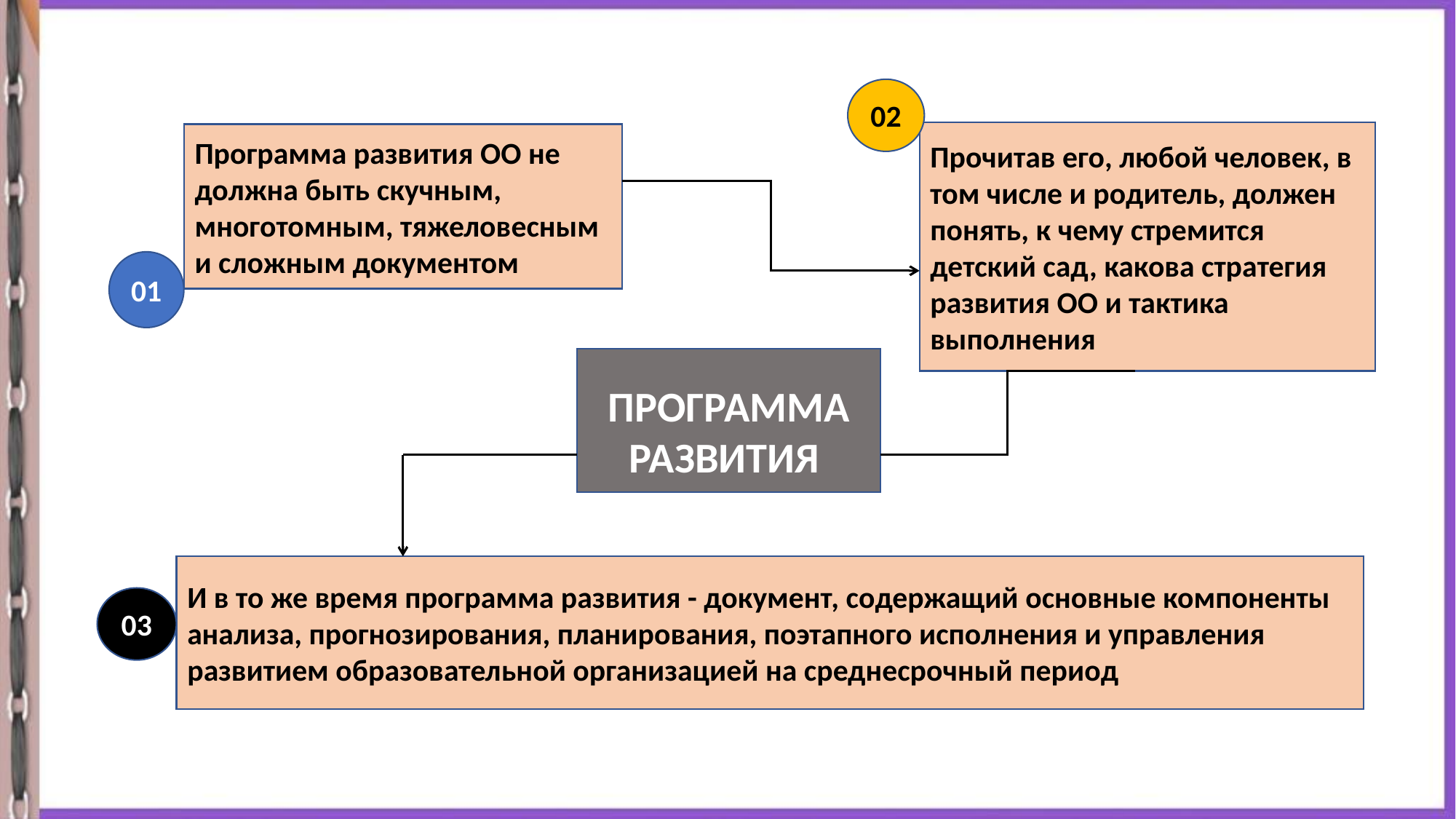

02
Прочитав его, любой человек, в том числе и родитель, должен понять, к чему стремится детский сад, какова стратегия развития ОО и тактика выполнения
Программа развития ОО не должна быть скучным, многотомным, тяжеловесным и сложным документом
01

ПРОГРАММА РАЗВИТИЯ
И в то же время программа развития - документ, содержащий основные компоненты анализа, прогнозирования, планирования, поэтапного исполнения и управления развитием образовательной организацией на среднесрочный период
03